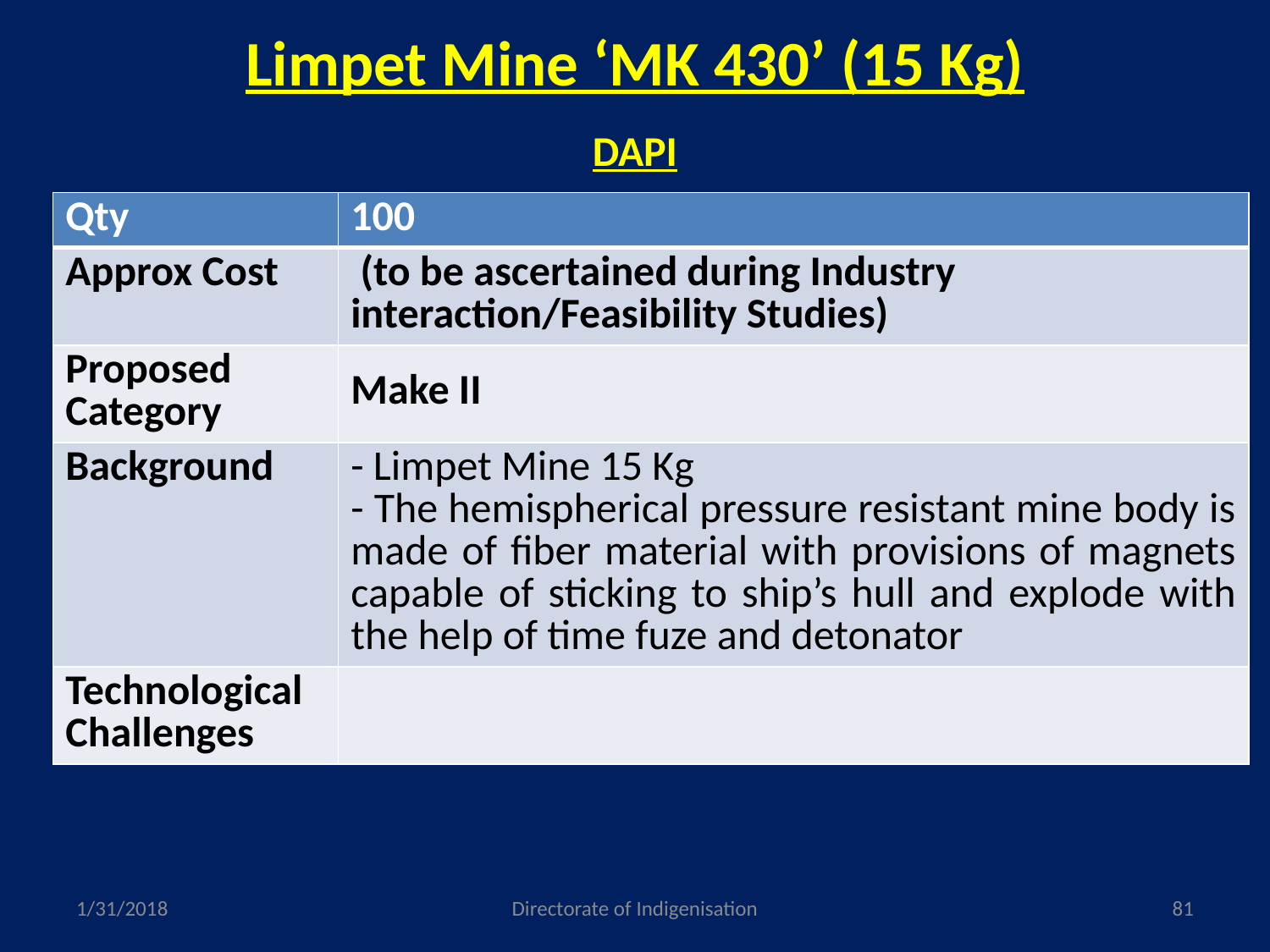

# Limpet Mine ‘MK 430’ (15 Kg) DAPI
| Qty | 100 |
| --- | --- |
| Approx Cost | (to be ascertained during Industry interaction/Feasibility Studies) |
| Proposed Category | Make II |
| Background | - Limpet Mine 15 Kg - The hemispherical pressure resistant mine body is made of fiber material with provisions of magnets capable of sticking to ship’s hull and explode with the help of time fuze and detonator |
| Technological Challenges |  |
1/31/2018
Directorate of Indigenisation
81